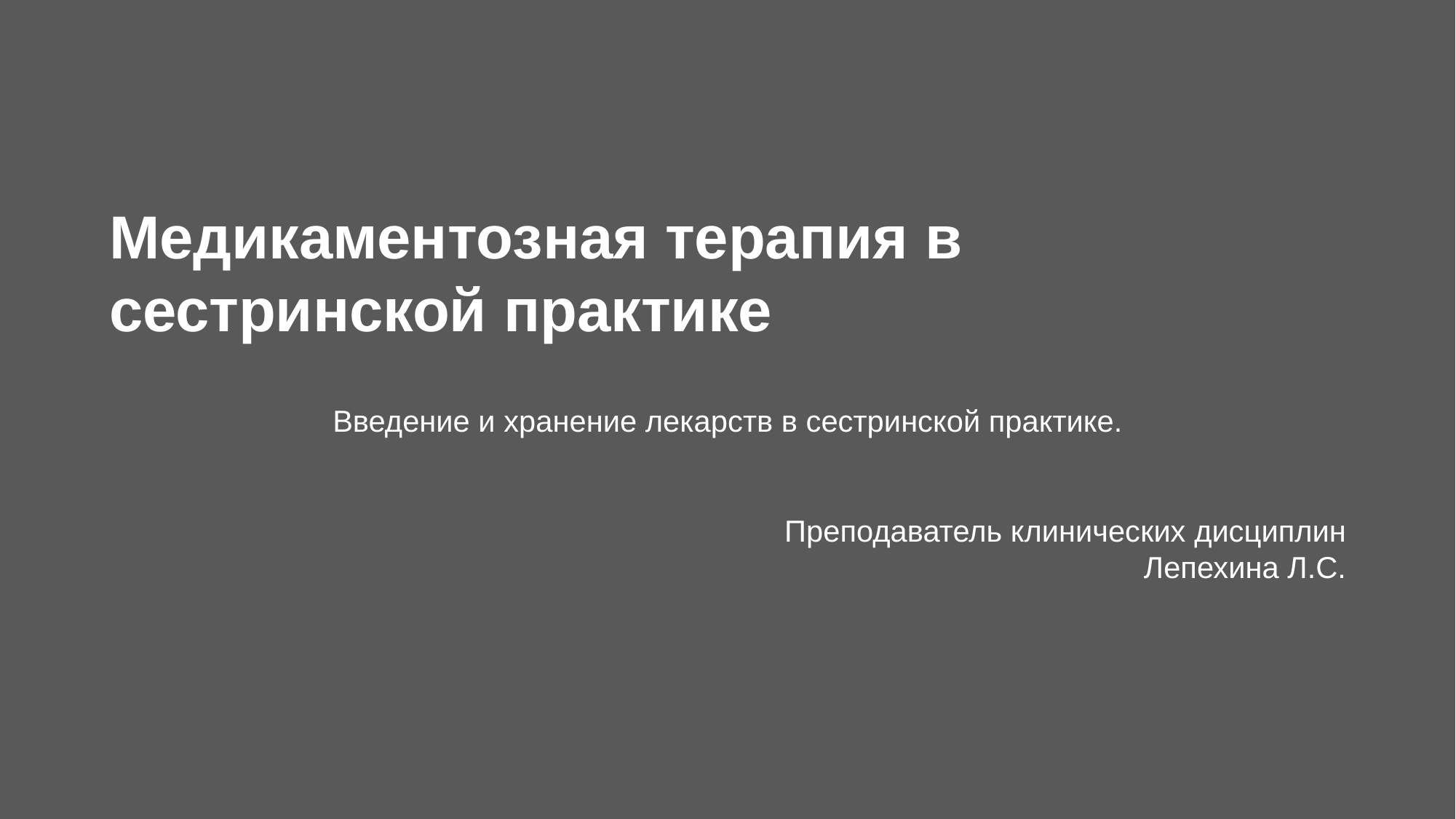

Медикаментозная терапия в сестринской практике

Введение и хранение лекарств в сестринской практике.

Преподаватель клинических дисциплин
Лепехина Л.С.